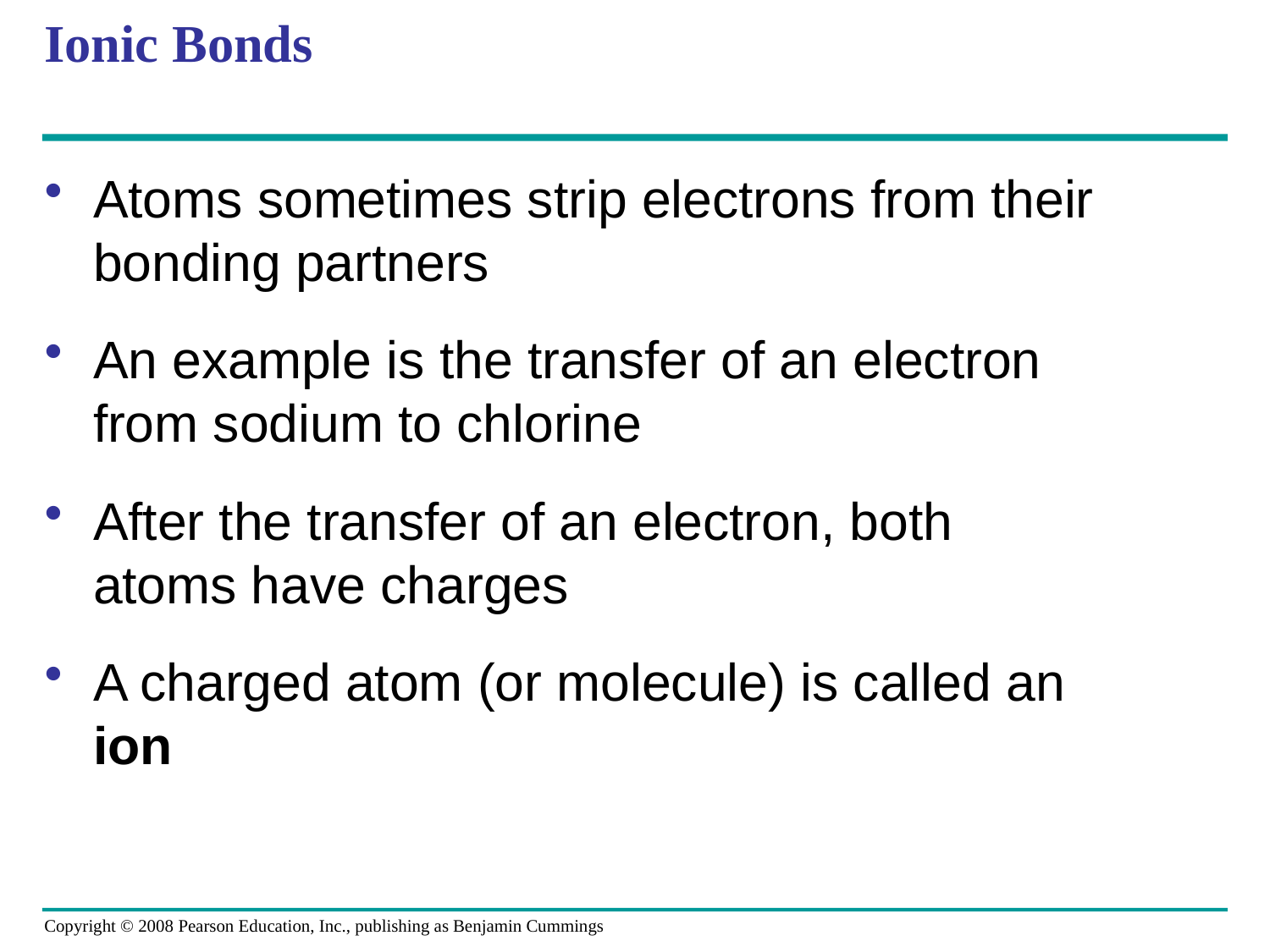

# Ionic Bonds

Atoms sometimes strip electrons from their bonding partners
An example is the transfer of an electron from sodium to chlorine
After the transfer of an electron, both atoms have charges
A charged atom (or molecule) is called an ion
Copyright © 2008 Pearson Education, Inc., publishing as Benjamin Cummings